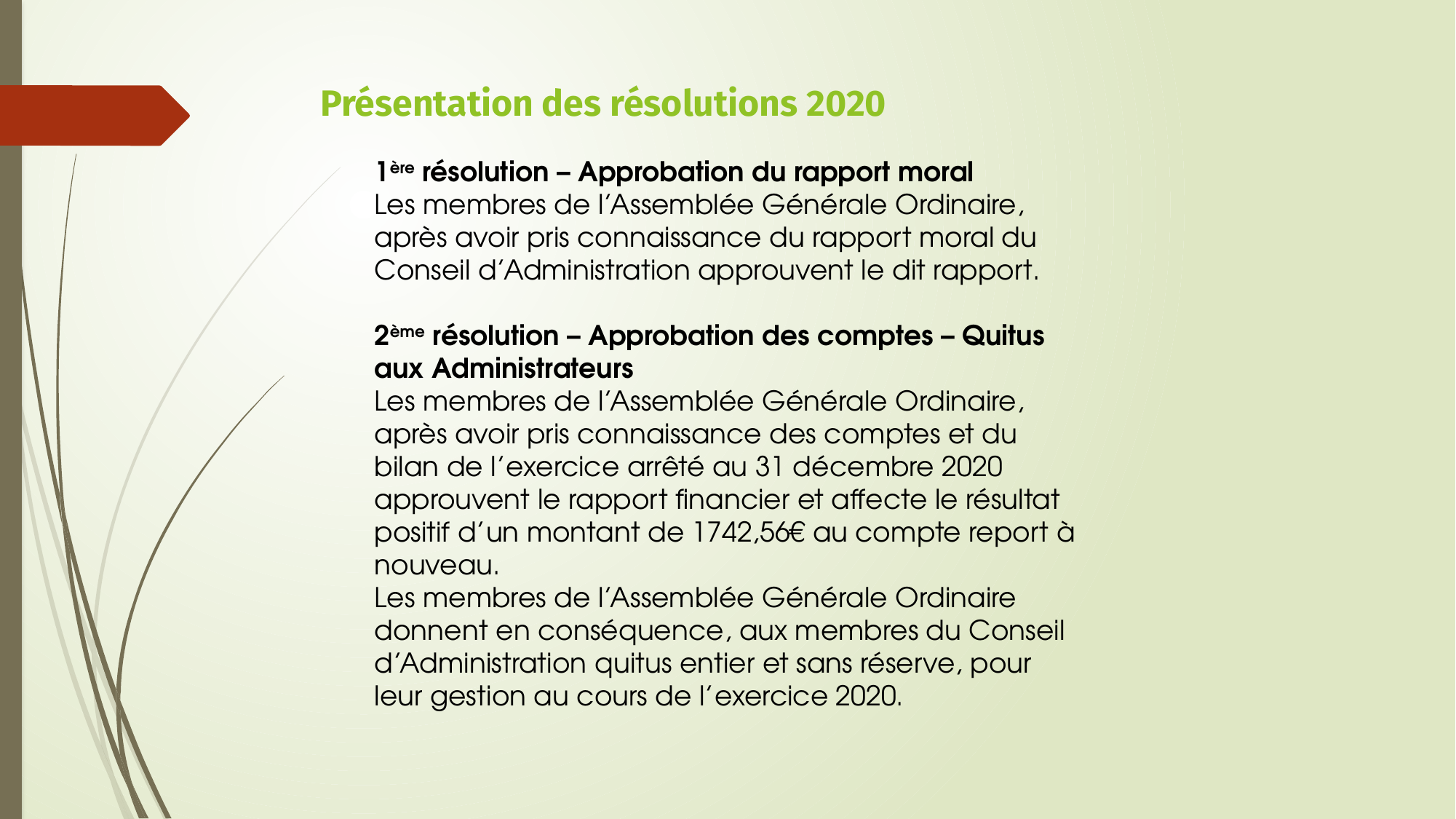

# Présentation des résolutions 2020
1ère résolution – Approbation du rapport moral
Les membres de l’Assemblée Générale Ordinaire, après avoir pris connaissance du rapport moral du Conseil d’Administration approuvent le dit rapport.

2ème résolution – Approbation des comptes – Quitus aux Administrateurs
Les membres de l’Assemblée Générale Ordinaire, après avoir pris connaissance des comptes et du bilan de l’exercice arrêté au 31 décembre 2020 approuvent le rapport financier et affecte le résultat positif d’un montant de 1742,56€ au compte report à nouveau.
Les membres de l’Assemblée Générale Ordinaire donnent en conséquence, aux membres du Conseil d’Administration quitus entier et sans réserve, pour leur gestion au cours de l’exercice 2020.